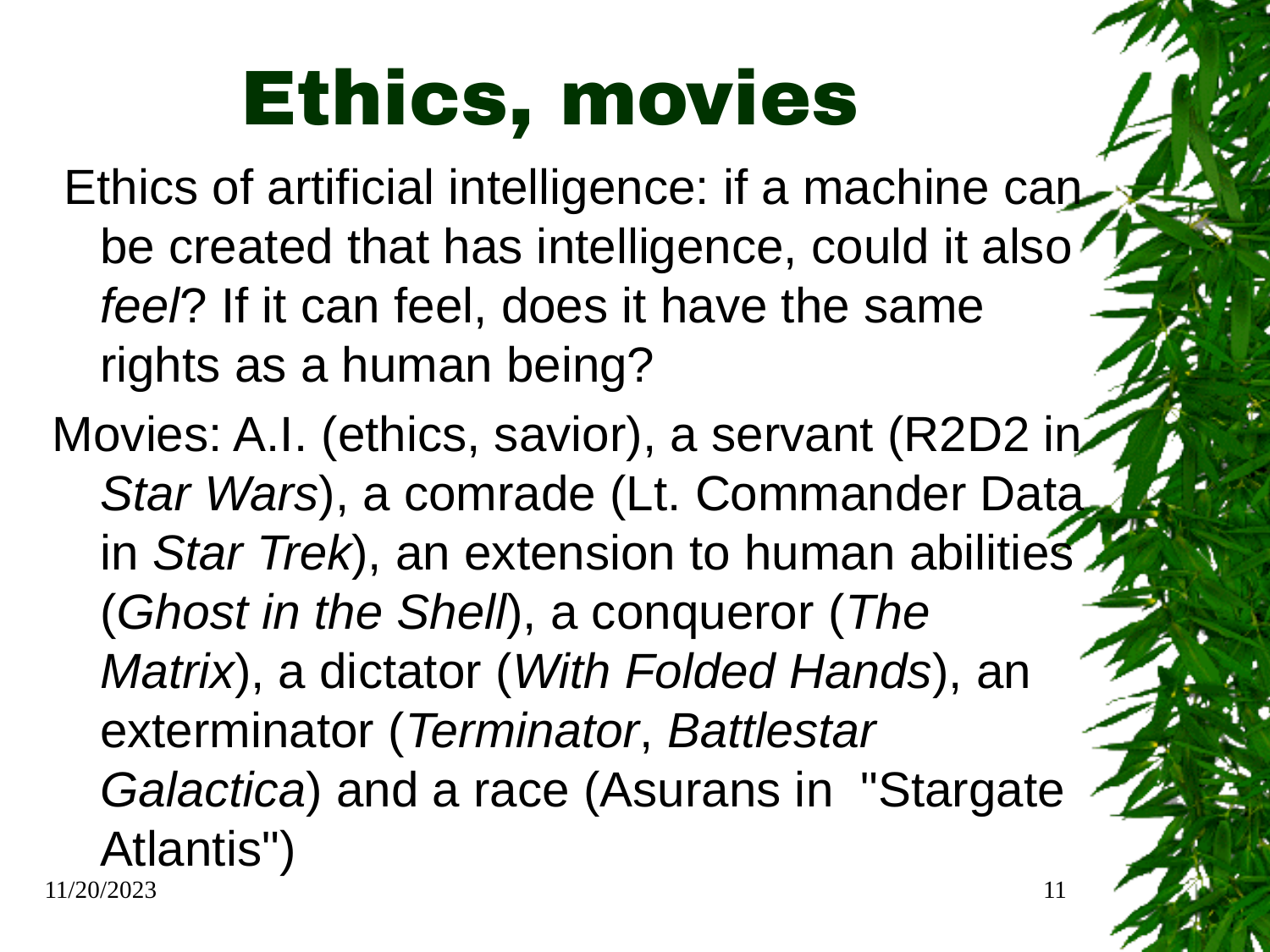

# Ethics, movies
 Ethics of artificial intelligence: if a machine can be created that has intelligence, could it also feel? If it can feel, does it have the same rights as a human being?
Movies: A.I. (ethics, savior), a servant (R2D2 in Star Wars), a comrade (Lt. Commander Data in Star Trek), an extension to human abilities (Ghost in the Shell), a conqueror (The Matrix), a dictator (With Folded Hands), an exterminator (Terminator, Battlestar Galactica) and a race (Asurans in  "Stargate Atlantis")
11/20/2023
11